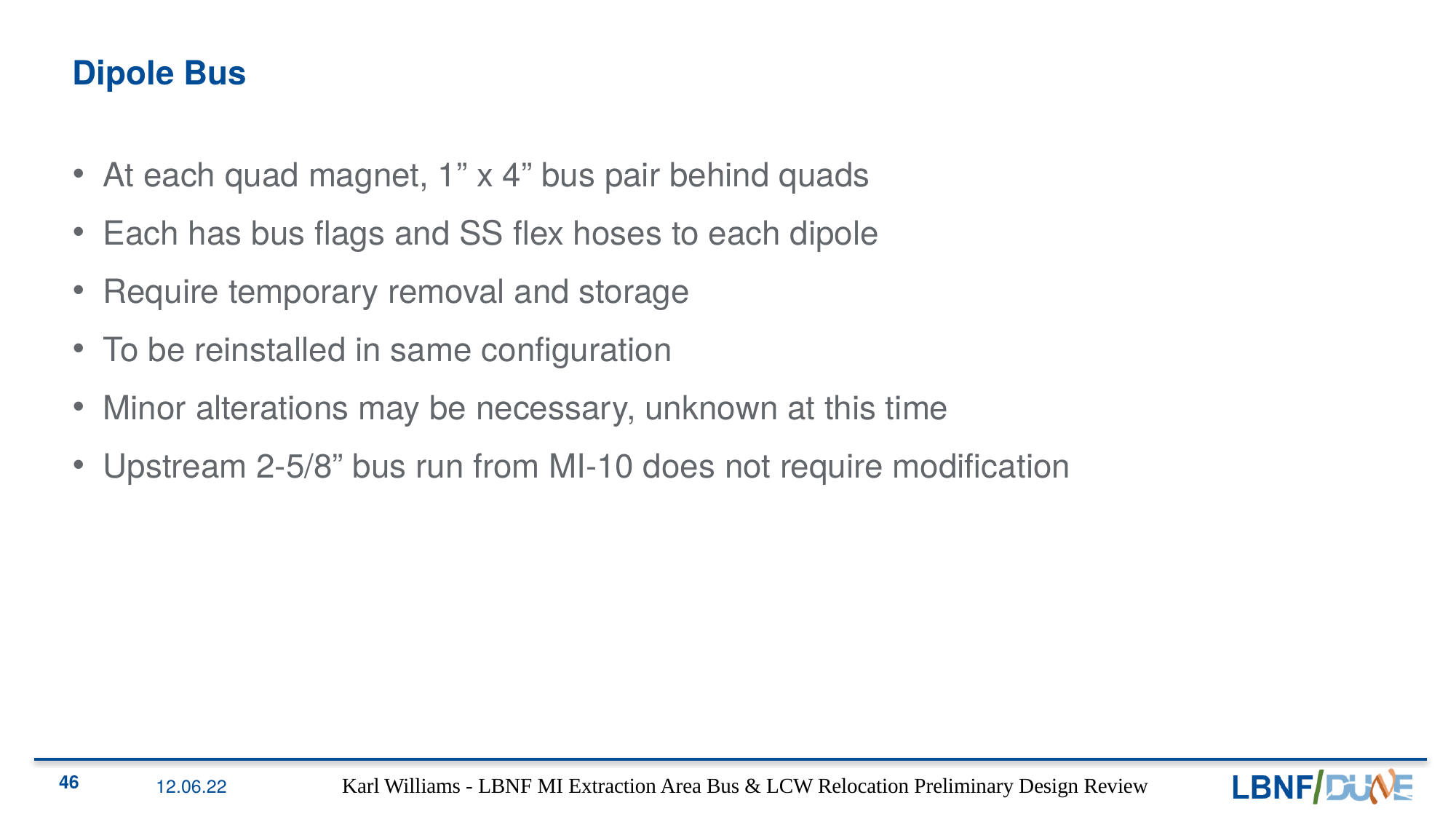

# Dipole Bus
At each quad magnet, 1” x 4” bus pair behind quads
Each has bus flags and SS flex hoses to each dipole
Require temporary removal and storage
To be reinstalled in same configuration
Minor alterations may be necessary, unknown at this time
Upstream 2-5/8” bus run from MI-10 does not require modification

46
12.06.22
Karl Williams - LBNF MI Extraction Area Bus & LCW Relocation Preliminary Design Review